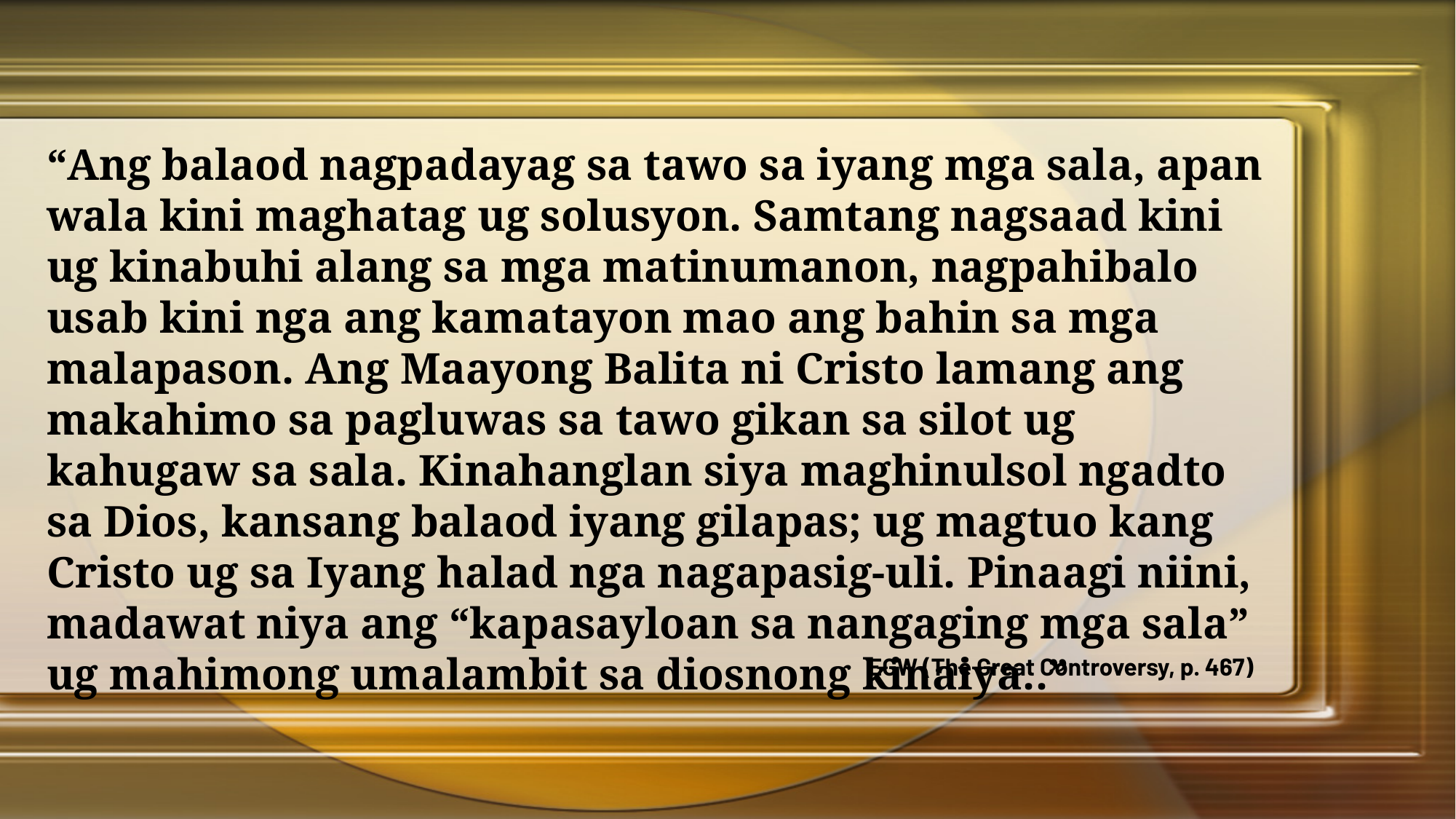

“Ang balaod nagpadayag sa tawo sa iyang mga sala, apan wala kini maghatag ug solusyon. Samtang nagsaad kini ug kinabuhi alang sa mga matinumanon, nagpahibalo usab kini nga ang kamatayon mao ang bahin sa mga malapason. Ang Maayong Balita ni Cristo lamang ang makahimo sa pagluwas sa tawo gikan sa silot ug kahugaw sa sala. Kinahanglan siya maghinulsol ngadto sa Dios, kansang balaod iyang gilapas; ug magtuo kang Cristo ug sa Iyang halad nga nagapasig-uli. Pinaagi niini, madawat niya ang “kapasayloan sa nangaging mga sala” ug mahimong umalambit sa diosnong kinaiya..”
EGW (The Great Controversy, p. 467)